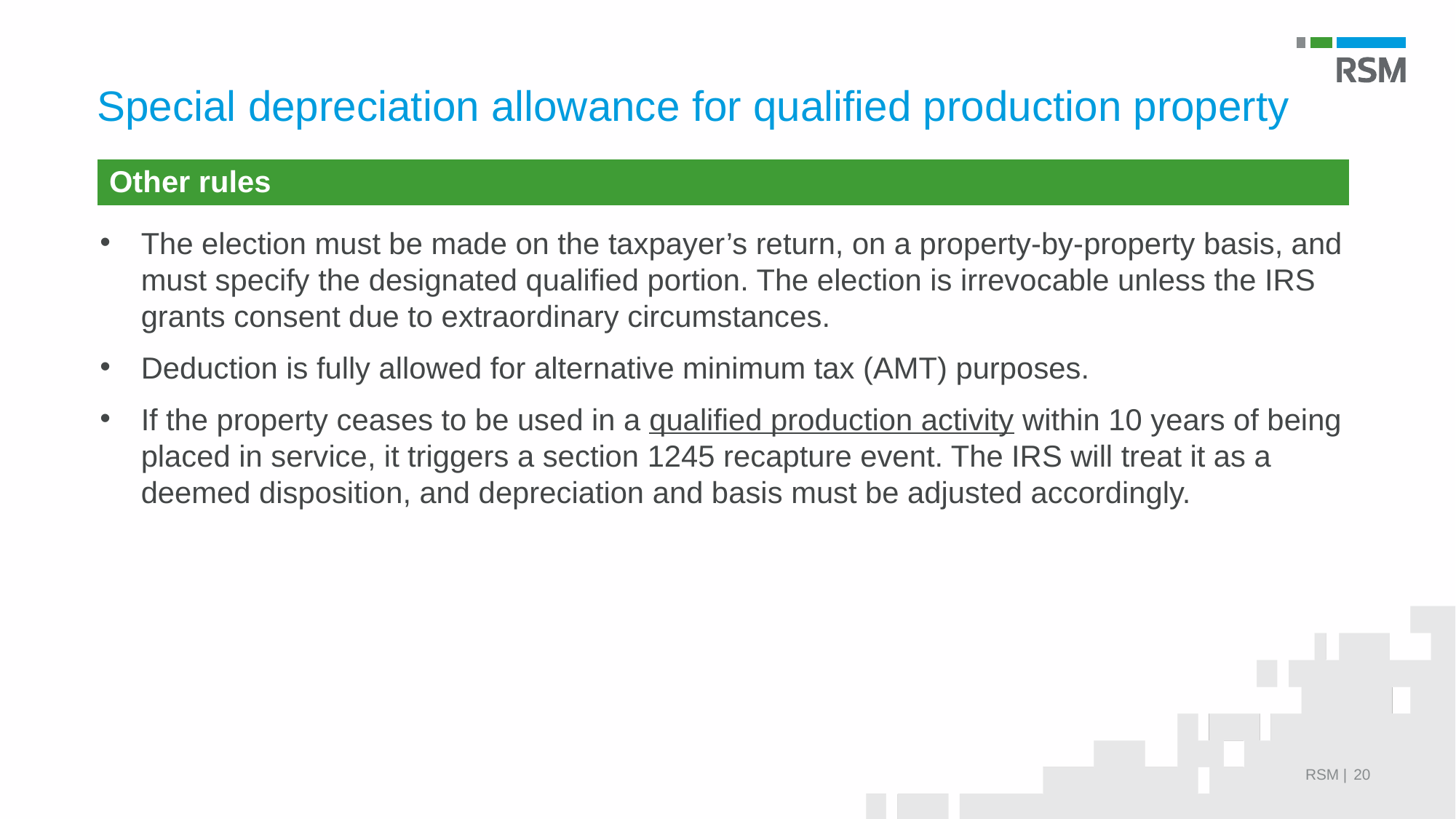

# Special depreciation allowance for qualified production property
| Other rules |
| --- |

The election must be made on the taxpayer’s return, on a property-by-property basis, and must specify the designated qualified portion. The election is irrevocable unless the IRS grants consent due to extraordinary circumstances.
Deduction is fully allowed for alternative minimum tax (AMT) purposes.
If the property ceases to be used in a qualified production activity within 10 years of being placed in service, it triggers a section 1245 recapture event. The IRS will treat it as a deemed disposition, and depreciation and basis must be adjusted accordingly.